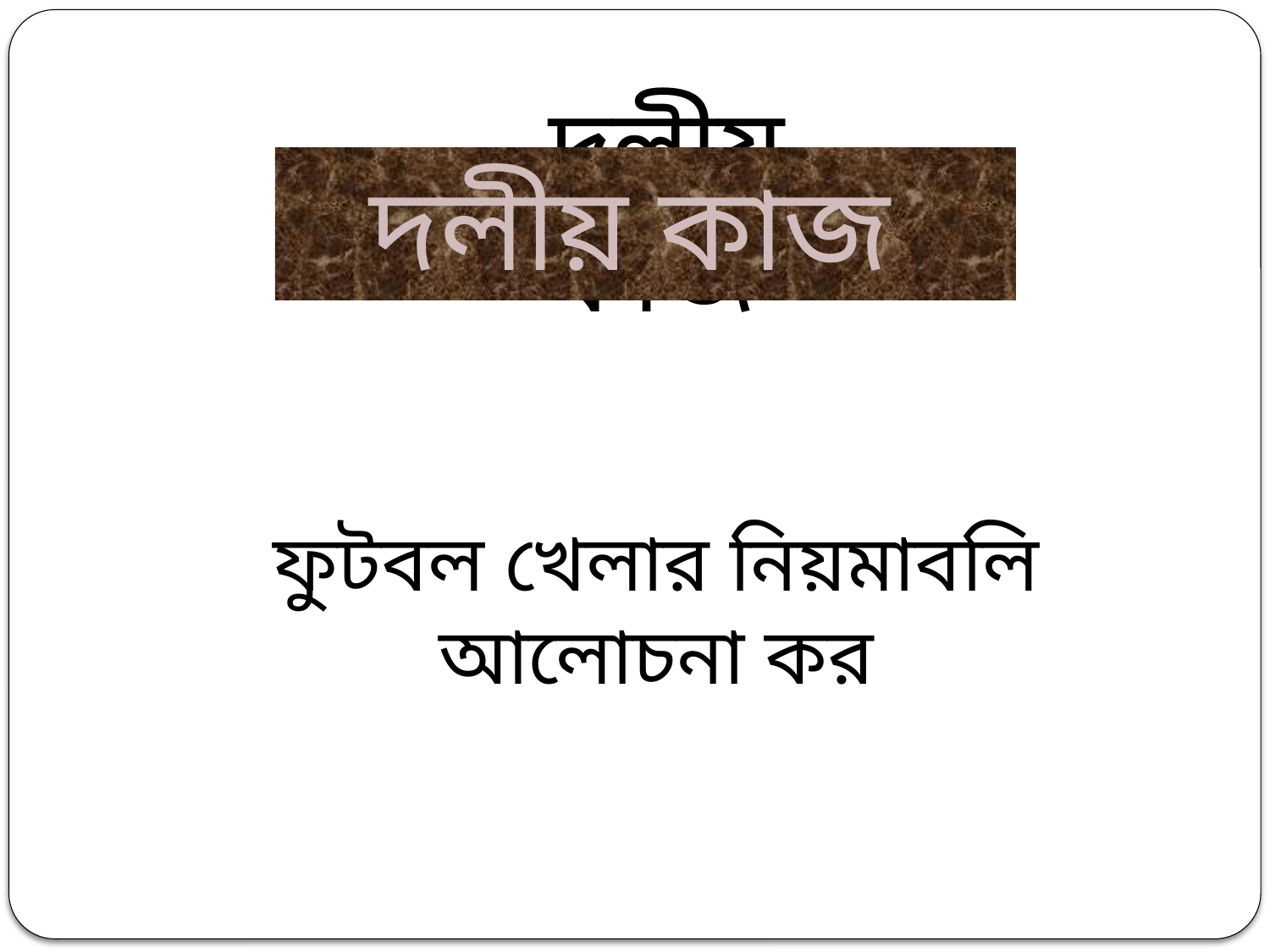

দলীয় কাজ
দলীয় কাজ
ফুটবল খেলার নিয়মাবলি আলোচনা কর